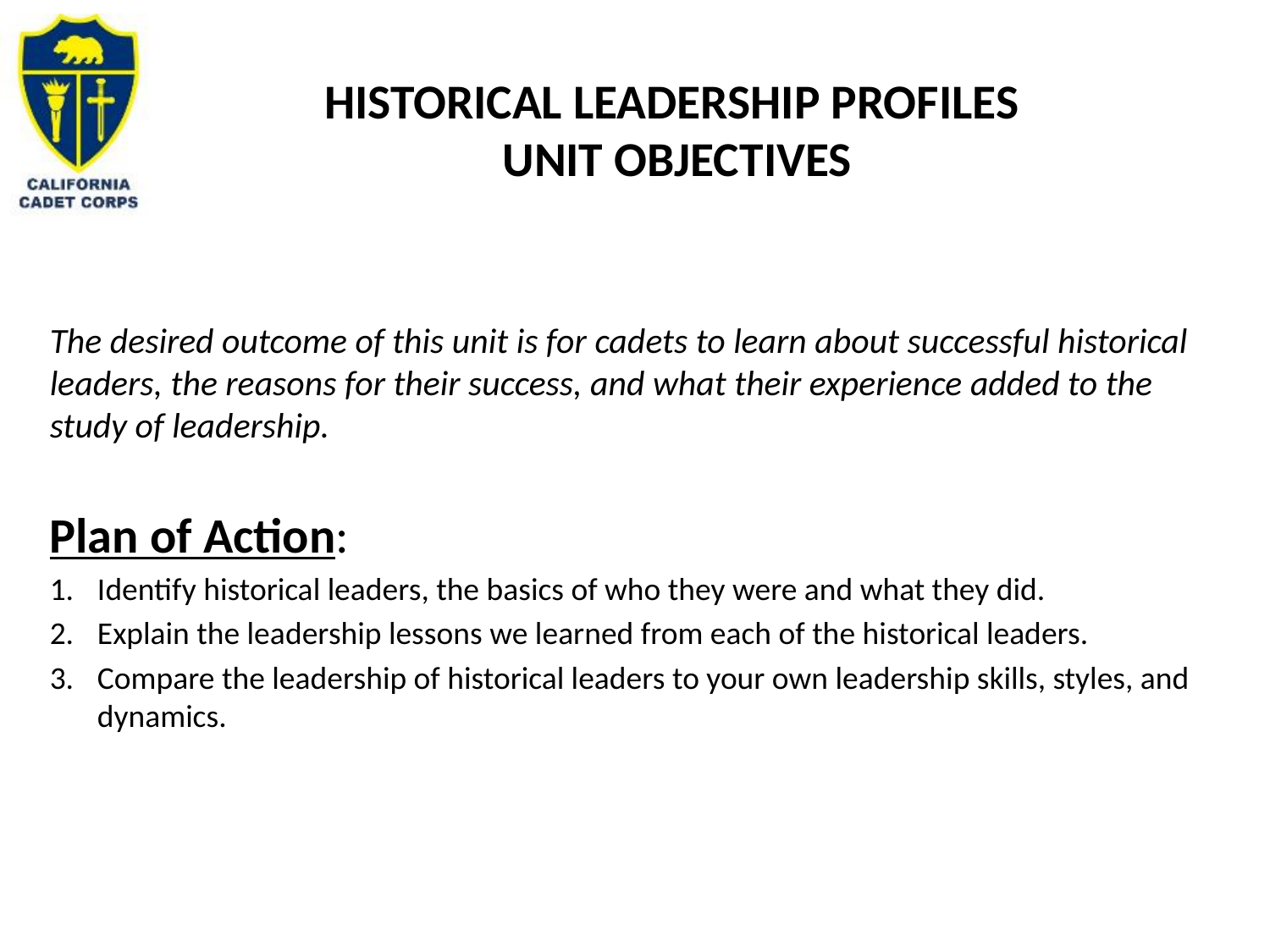

# Historical Leadership Profiles Unit Objectives
The desired outcome of this unit is for cadets to learn about successful historical leaders, the reasons for their success, and what their experience added to the study of leadership.

Plan of Action:
Identify historical leaders, the basics of who they were and what they did.
Explain the leadership lessons we learned from each of the historical leaders.
Compare the leadership of historical leaders to your own leadership skills, styles, and dynamics.